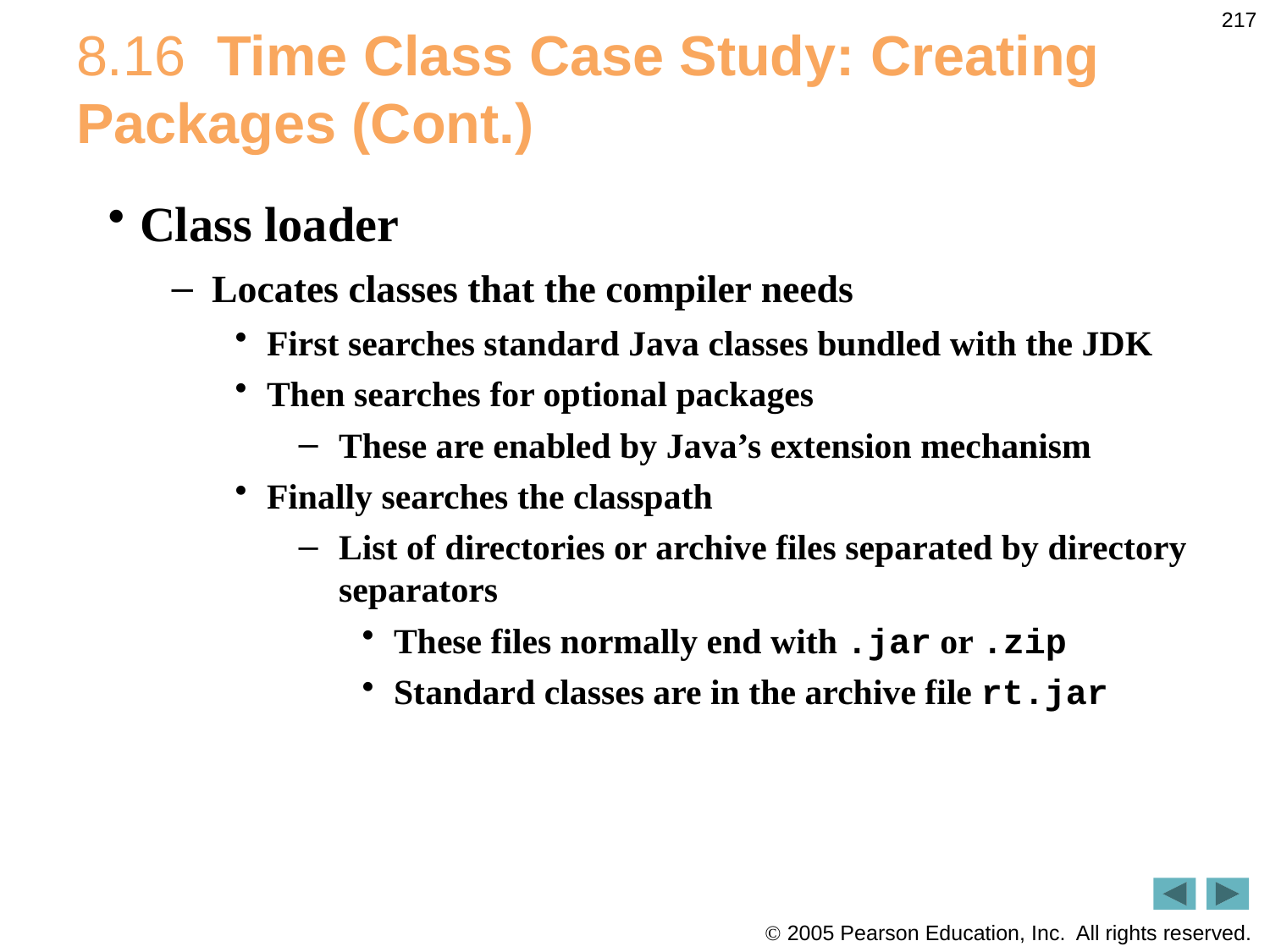

217
# 8.16  Time Class Case Study: Creating Packages (Cont.)
Class loader
Locates classes that the compiler needs
First searches standard Java classes bundled with the JDK
Then searches for optional packages
These are enabled by Java’s extension mechanism
Finally searches the classpath
List of directories or archive files separated by directory separators
These files normally end with .jar or .zip
Standard classes are in the archive file rt.jar